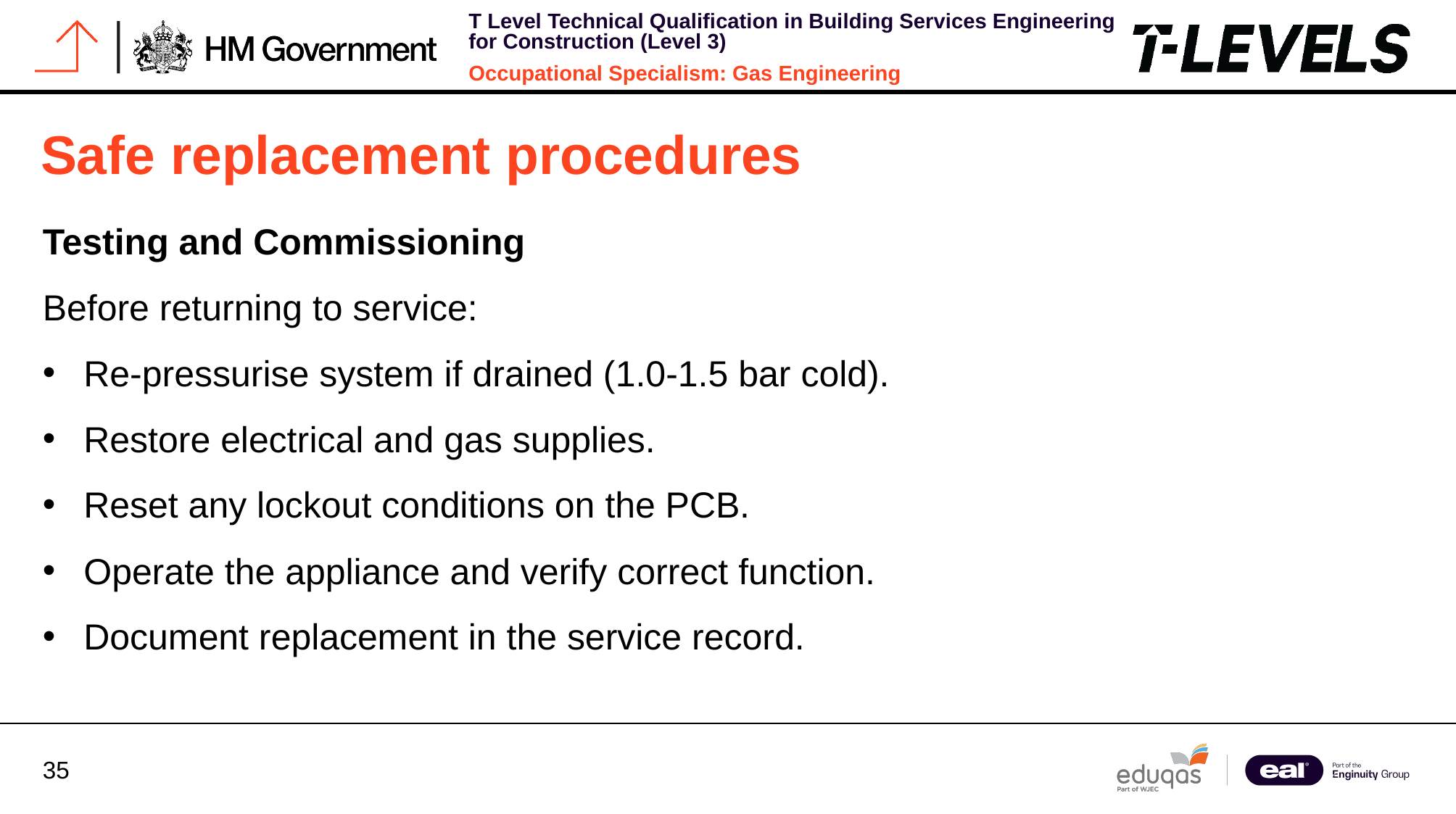

# Safe replacement procedures
Testing and Commissioning
Before returning to service:
Re-pressurise system if drained (1.0-1.5 bar cold).
Restore electrical and gas supplies.
Reset any lockout conditions on the PCB.
Operate the appliance and verify correct function.
Document replacement in the service record.